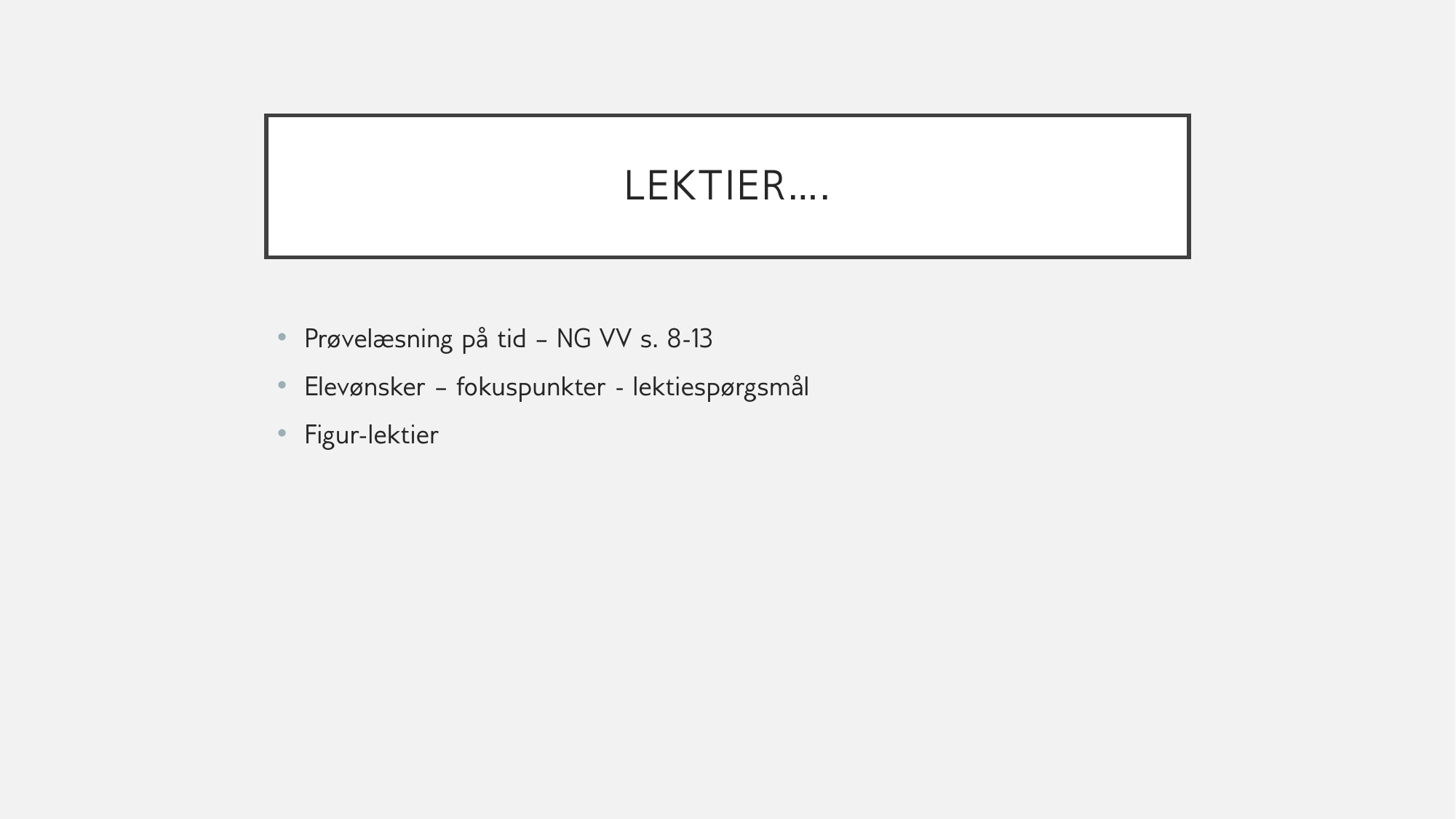

# Lektier….
Prøvelæsning på tid – NG VV s. 8-13
Elevønsker – fokuspunkter - lektiespørgsmål
Figur-lektier